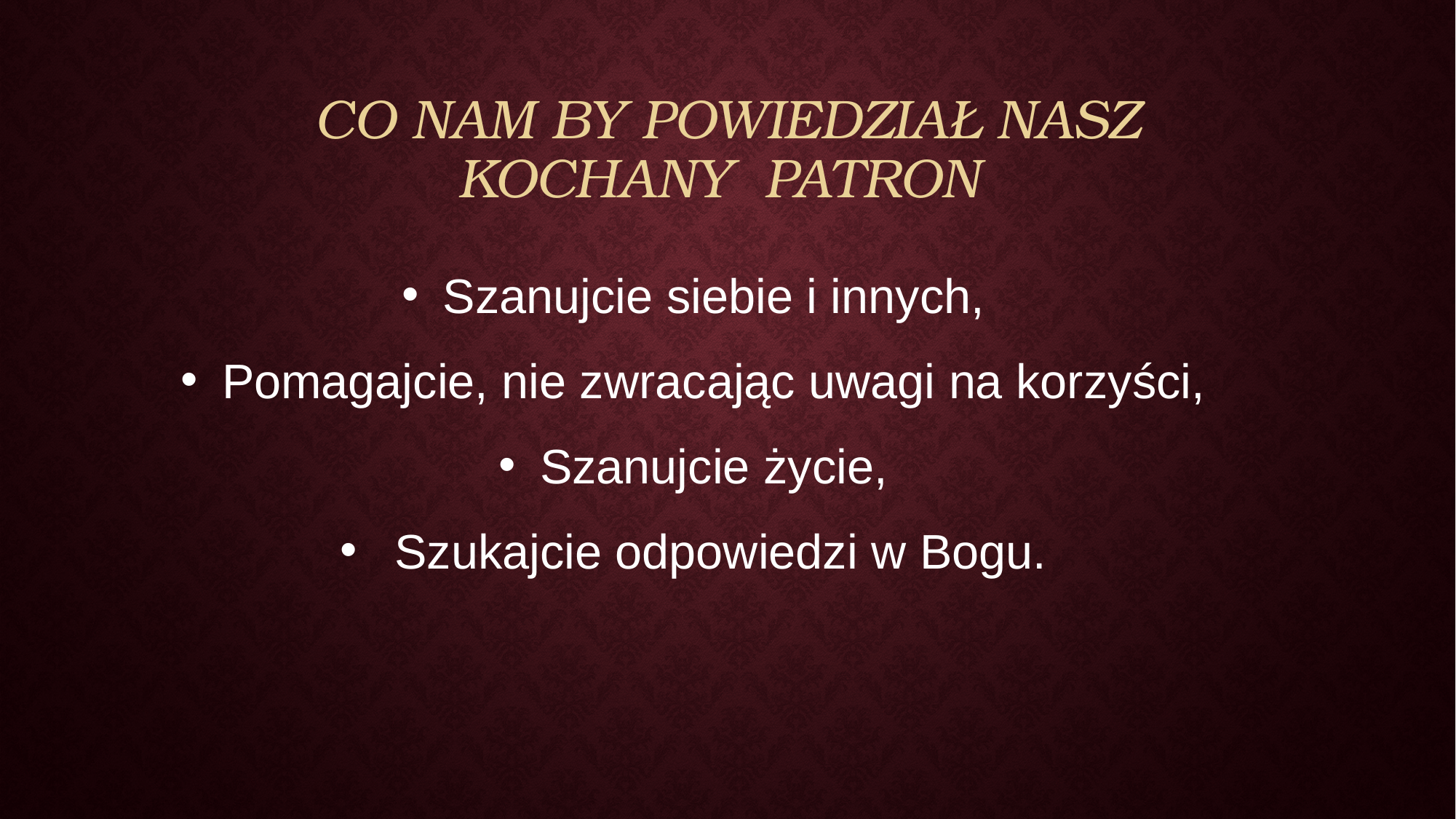

# Co nam by powiedział nasz kochany  patron
Szanujcie siebie i innych,
Pomagajcie, nie zwracając uwagi na korzyści,
Szanujcie życie,
Szukajcie odpowiedzi w Bogu.